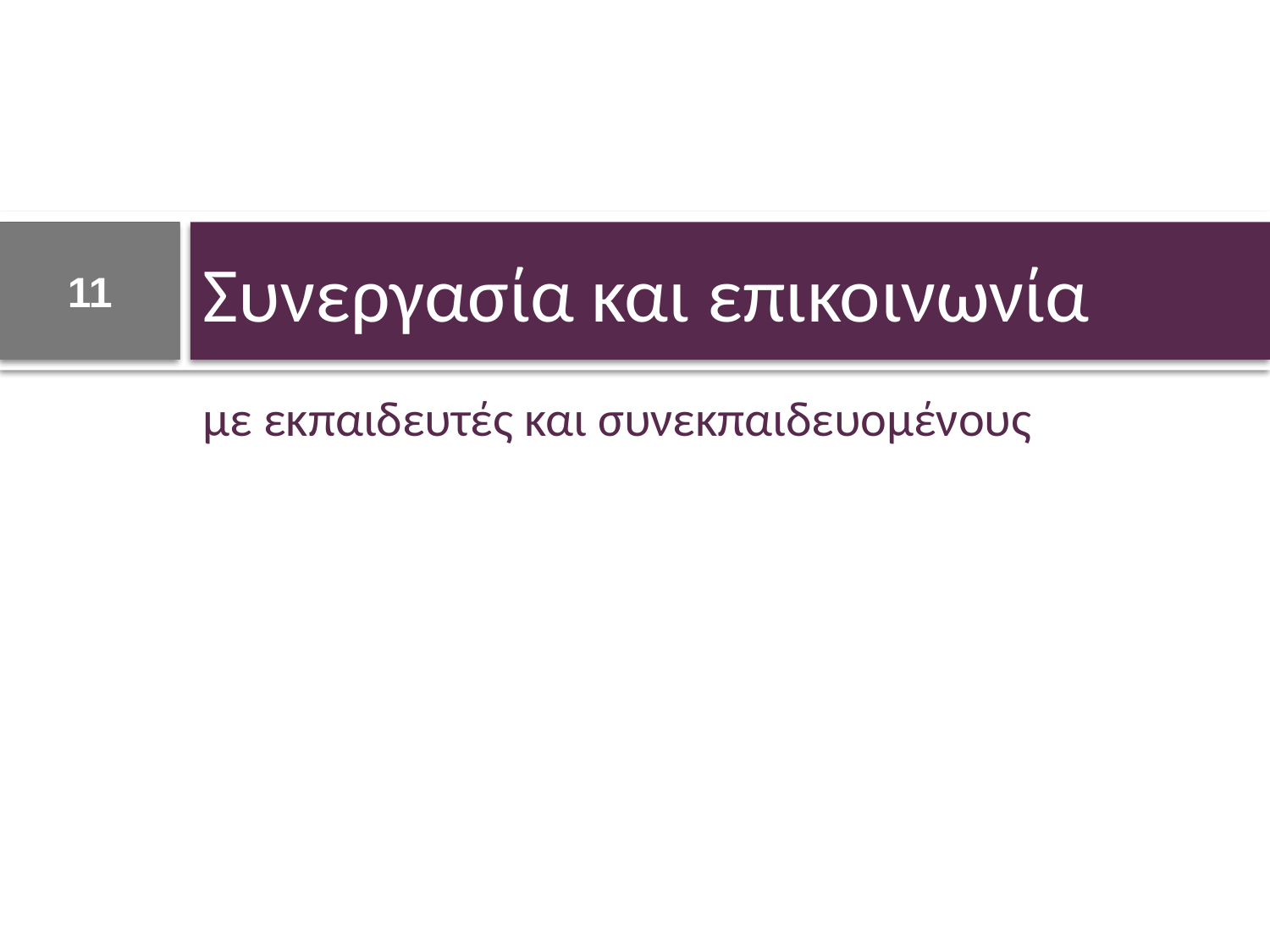

11
# Συνεργασία και επικοινωνία
με εκπαιδευτές και συνεκπαιδευομένους